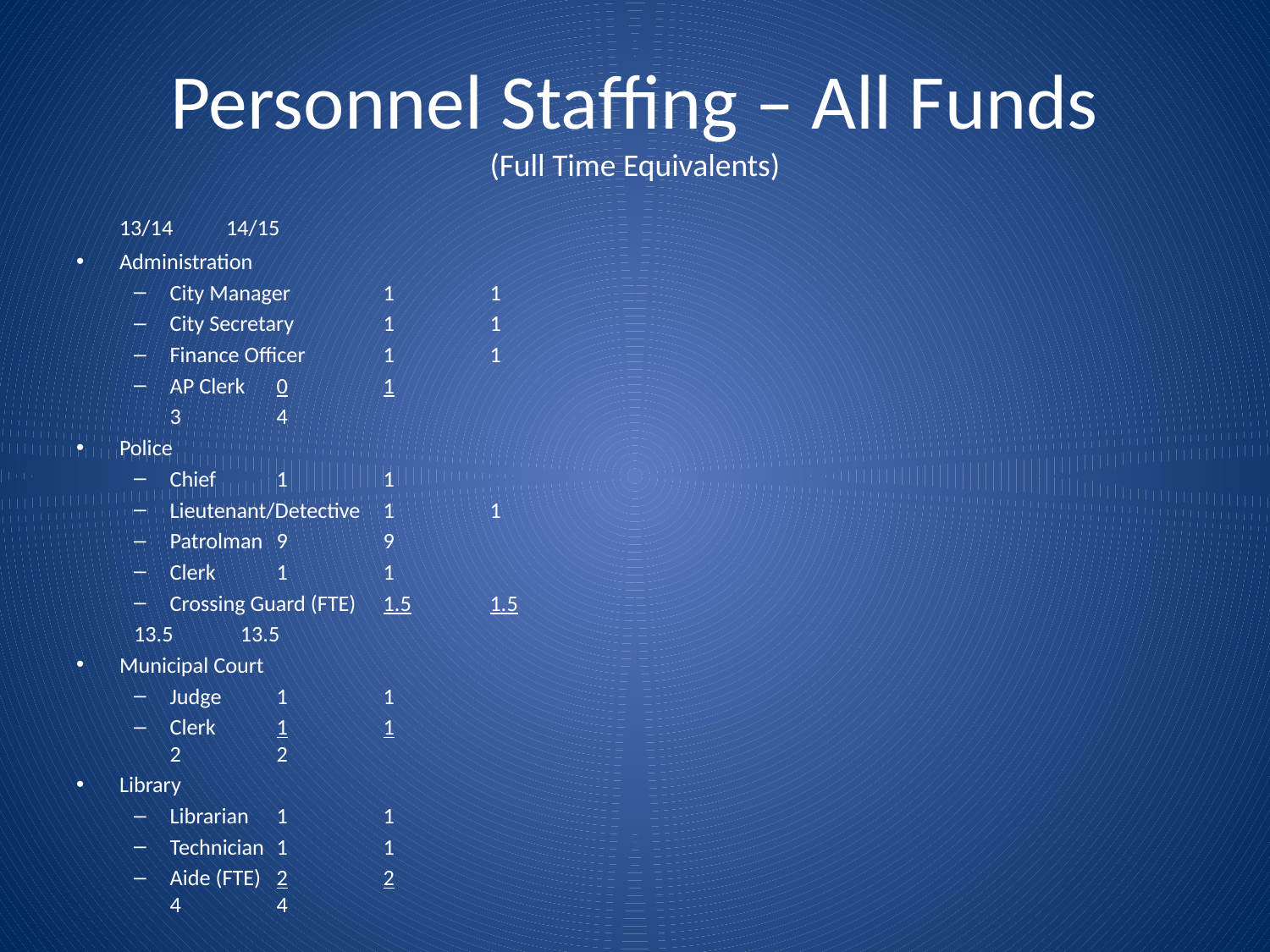

# Personnel Staffing – All Funds (Full Time Equivalents)
					13/14		14/15
Administration
City Manager			1		1
City Secretary			1		1
Finance Officer		1		1
AP Clerk			0		1
					3		4
Police
Chief			1		1
Lieutenant/Detective		1		1
Patrolman			9		9
Clerk			1		1
Crossing Guard (FTE)		1.5		1.5
				13.5		13.5
Municipal Court
Judge			1		1
Clerk			1		1
				2		2
Library
Librarian			1		1
Technician			1		1
Aide (FTE)			2		2
				4		4